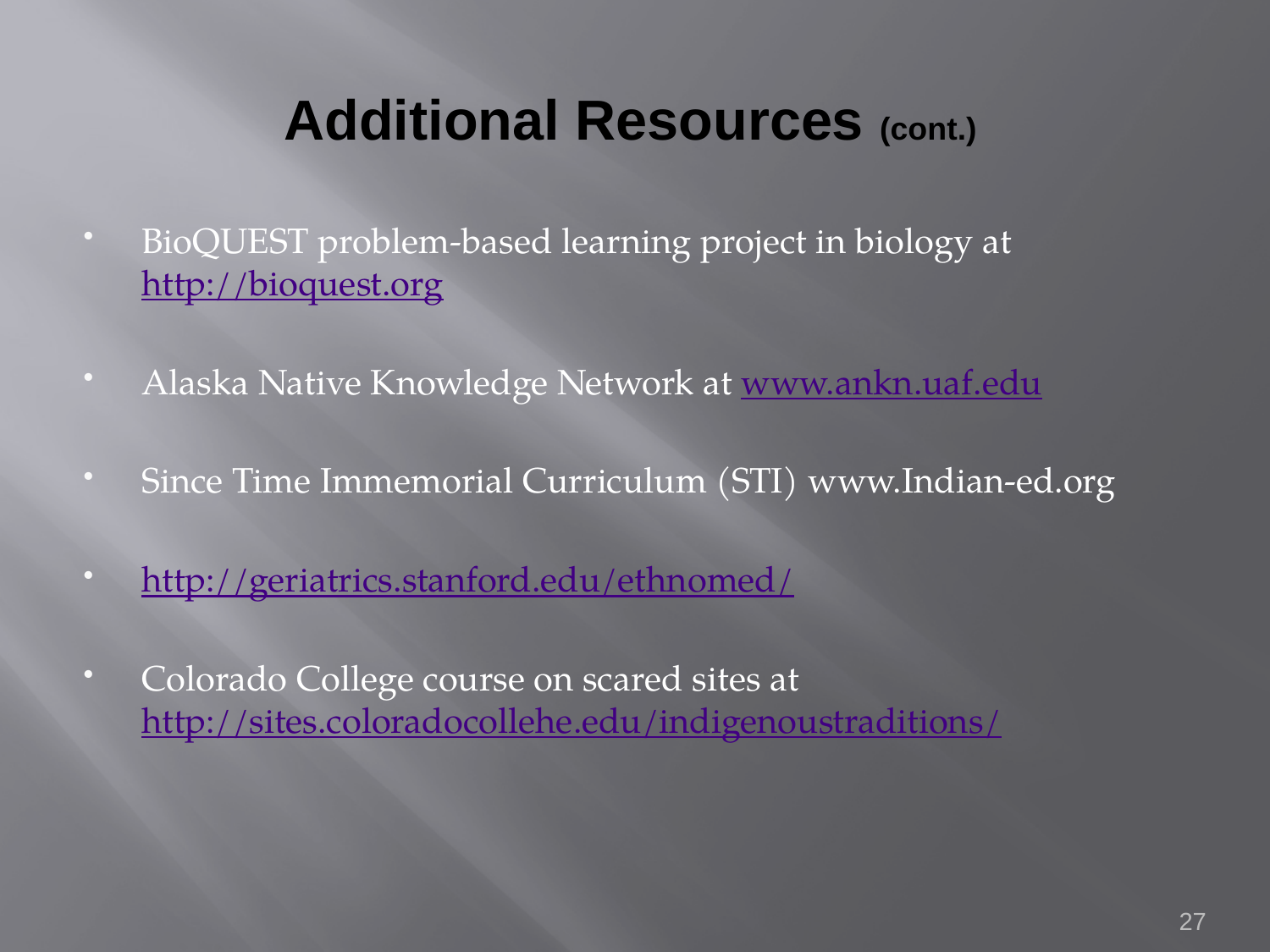

# Additional Resources (cont.)
BioQUEST problem-based learning project in biology at http://bioquest.org

Alaska Native Knowledge Network at www.ankn.uaf.edu

Since Time Immemorial Curriculum (STI) www.Indian-ed.org

http://geriatrics.stanford.edu/ethnomed/

Colorado College course on scared sites at http://sites.coloradocollehe.edu/indigenoustraditions/

27